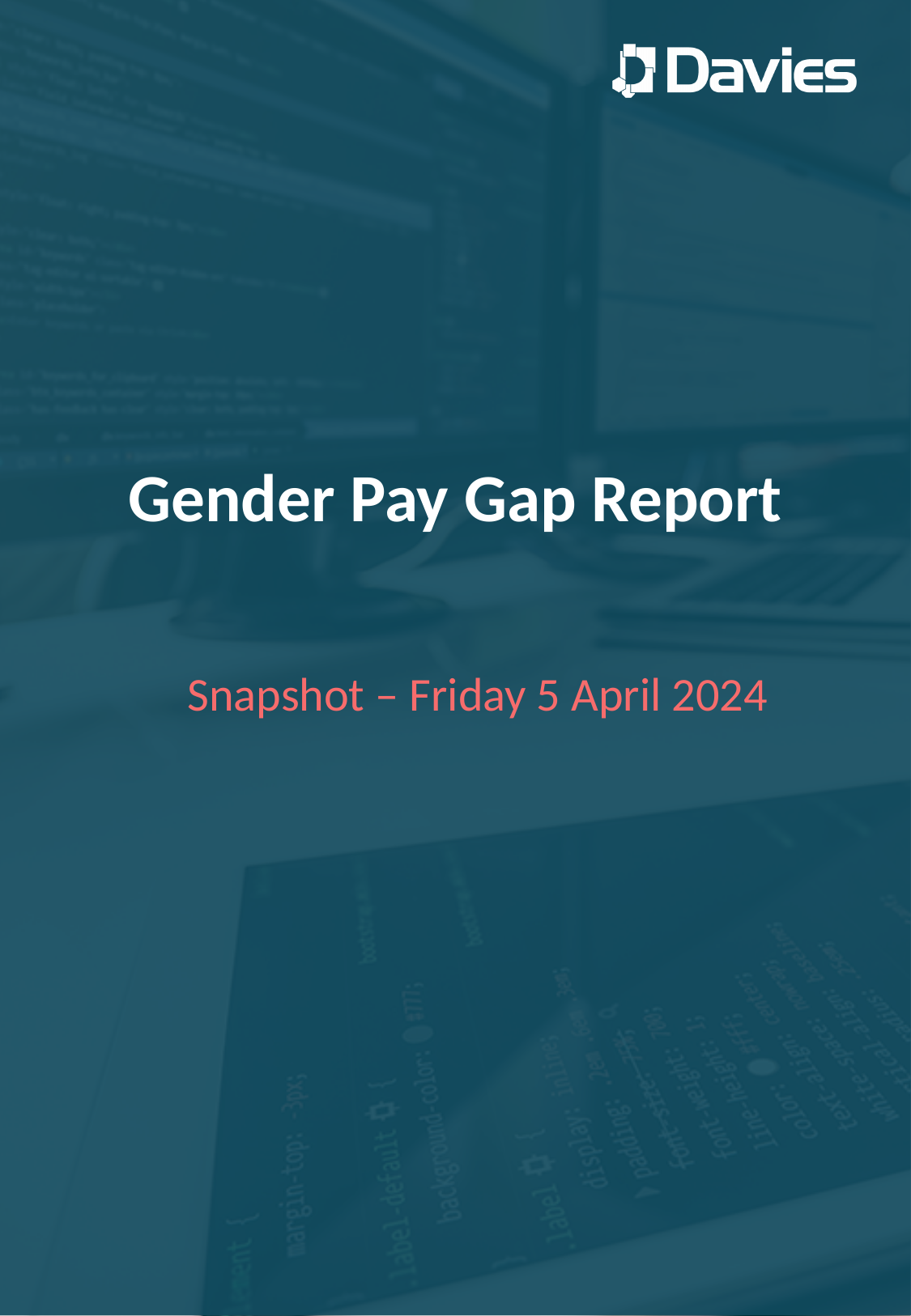

# Gender Pay Gap Report

 Snapshot – Friday 5 April 2024